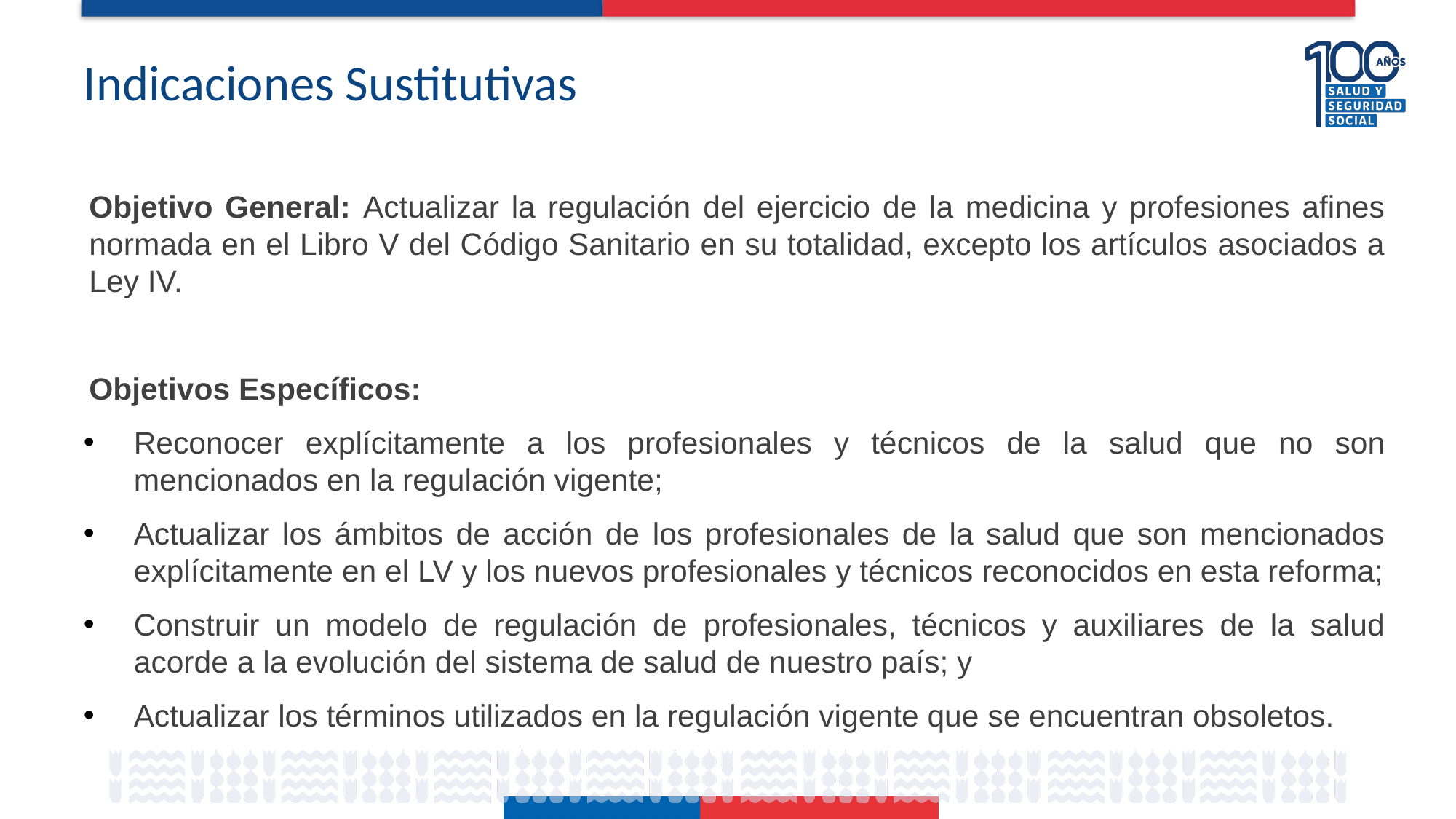

# Indicaciones Sustitutivas
Objetivo General: Actualizar la regulación del ejercicio de la medicina y profesiones afines normada en el Libro V del Código Sanitario en su totalidad, excepto los artículos asociados a Ley IV.

Objetivos Específicos:
Reconocer explícitamente a los profesionales y técnicos de la salud que no son mencionados en la regulación vigente;
Actualizar los ámbitos de acción de los profesionales de la salud que son mencionados explícitamente en el LV y los nuevos profesionales y técnicos reconocidos en esta reforma;
Construir un modelo de regulación de profesionales, técnicos y auxiliares de la salud acorde a la evolución del sistema de salud de nuestro país; y
Actualizar los términos utilizados en la regulación vigente que se encuentran obsoletos.